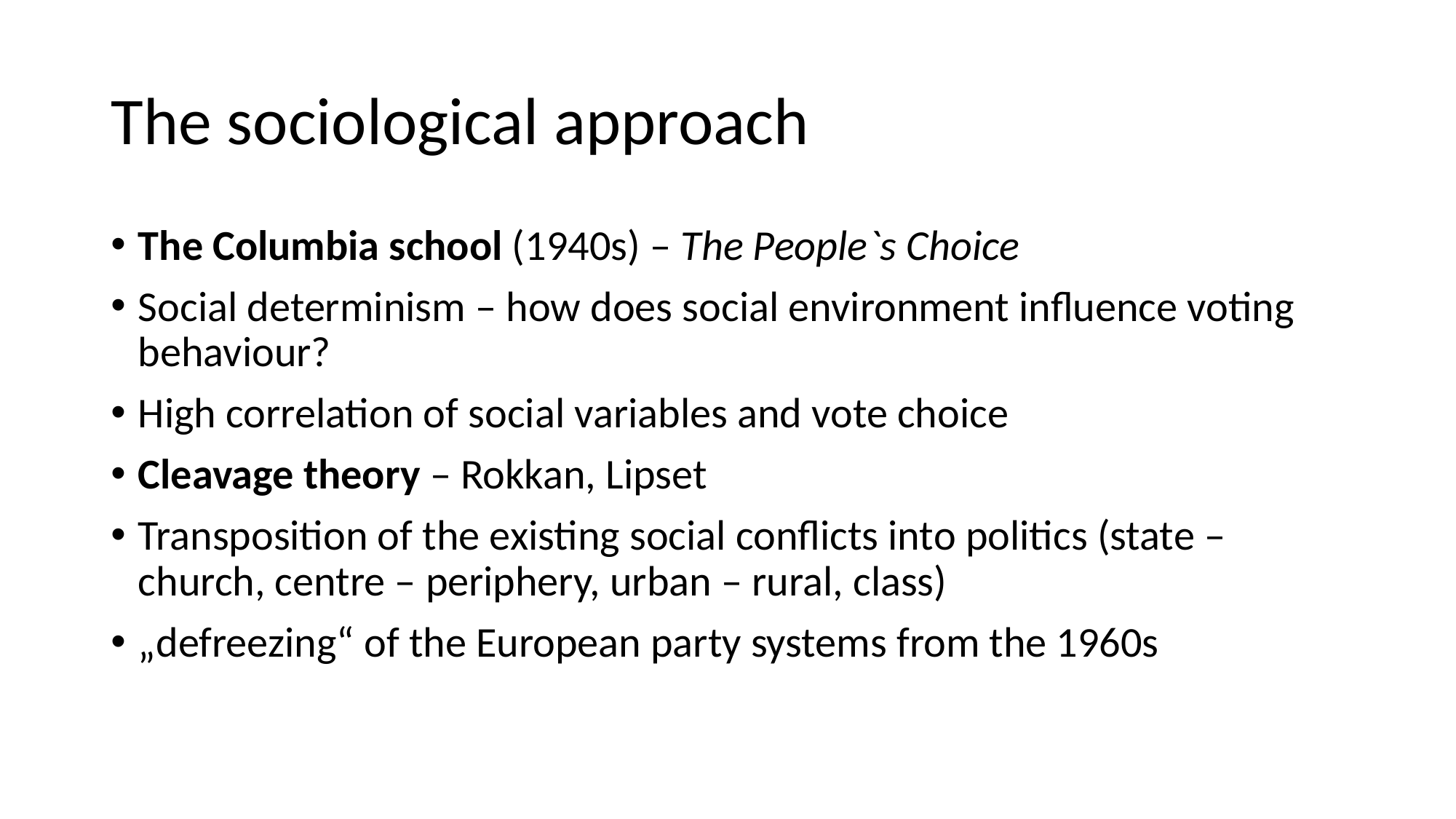

# The sociological approach
The Columbia school (1940s) – The People`s Choice
Social determinism – how does social environment influence voting behaviour?
High correlation of social variables and vote choice
Cleavage theory – Rokkan, Lipset
Transposition of the existing social conflicts into politics (state – church, centre – periphery, urban – rural, class)
„defreezing“ of the European party systems from the 1960s